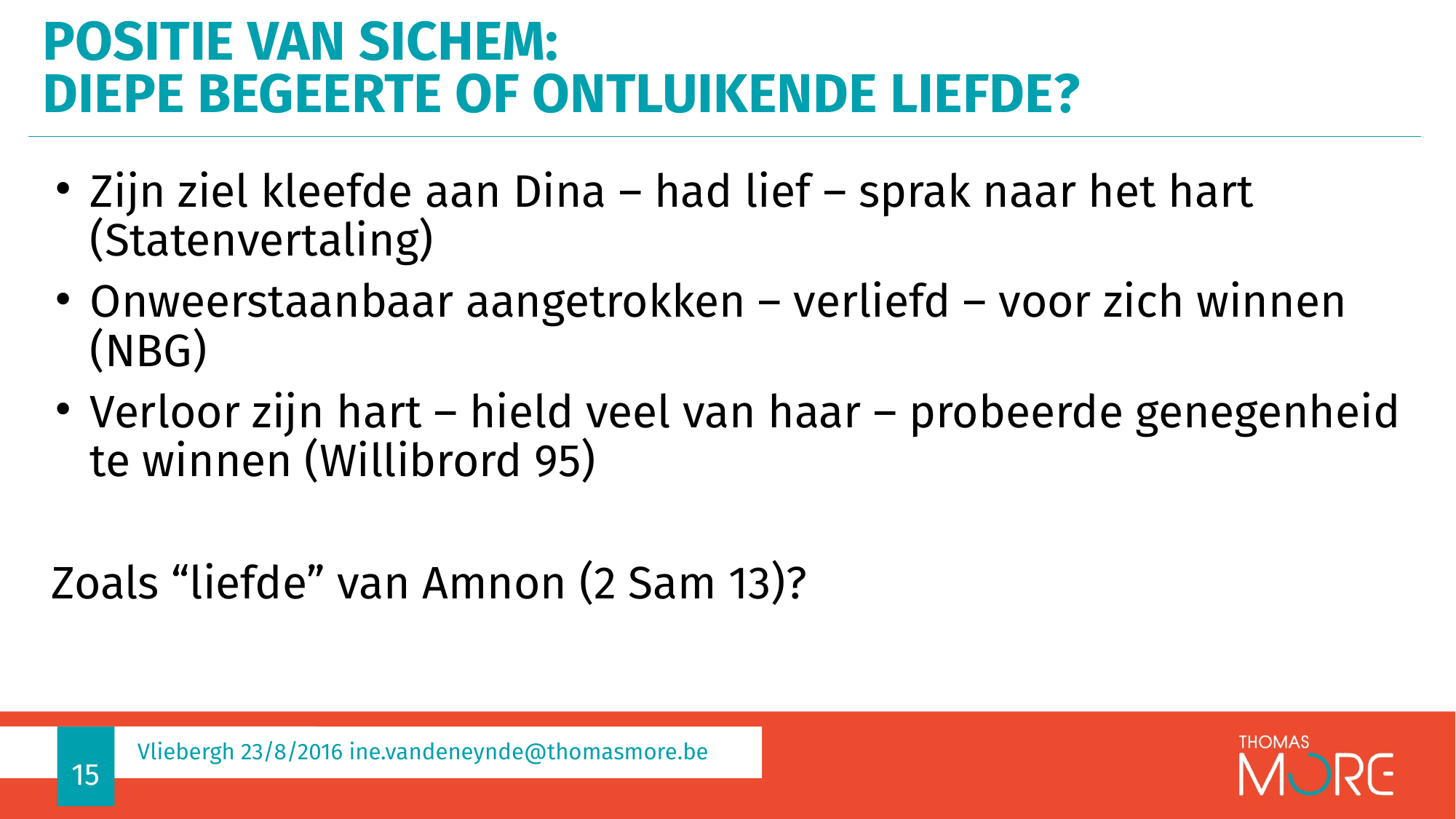

# Positie van Sichem: diepe begeerte of ontluikende liefde?
Zijn ziel kleefde aan Dina – had lief – sprak naar het hart (Statenvertaling)
Onweerstaanbaar aangetrokken – verliefd – voor zich winnen (NBG)
Verloor zijn hart – hield veel van haar – probeerde genegenheid te winnen (Willibrord 95)

Zoals “liefde” van Amnon (2 Sam 13)?
15
Vliebergh 23/8/2016 ine.vandeneynde@thomasmore.be